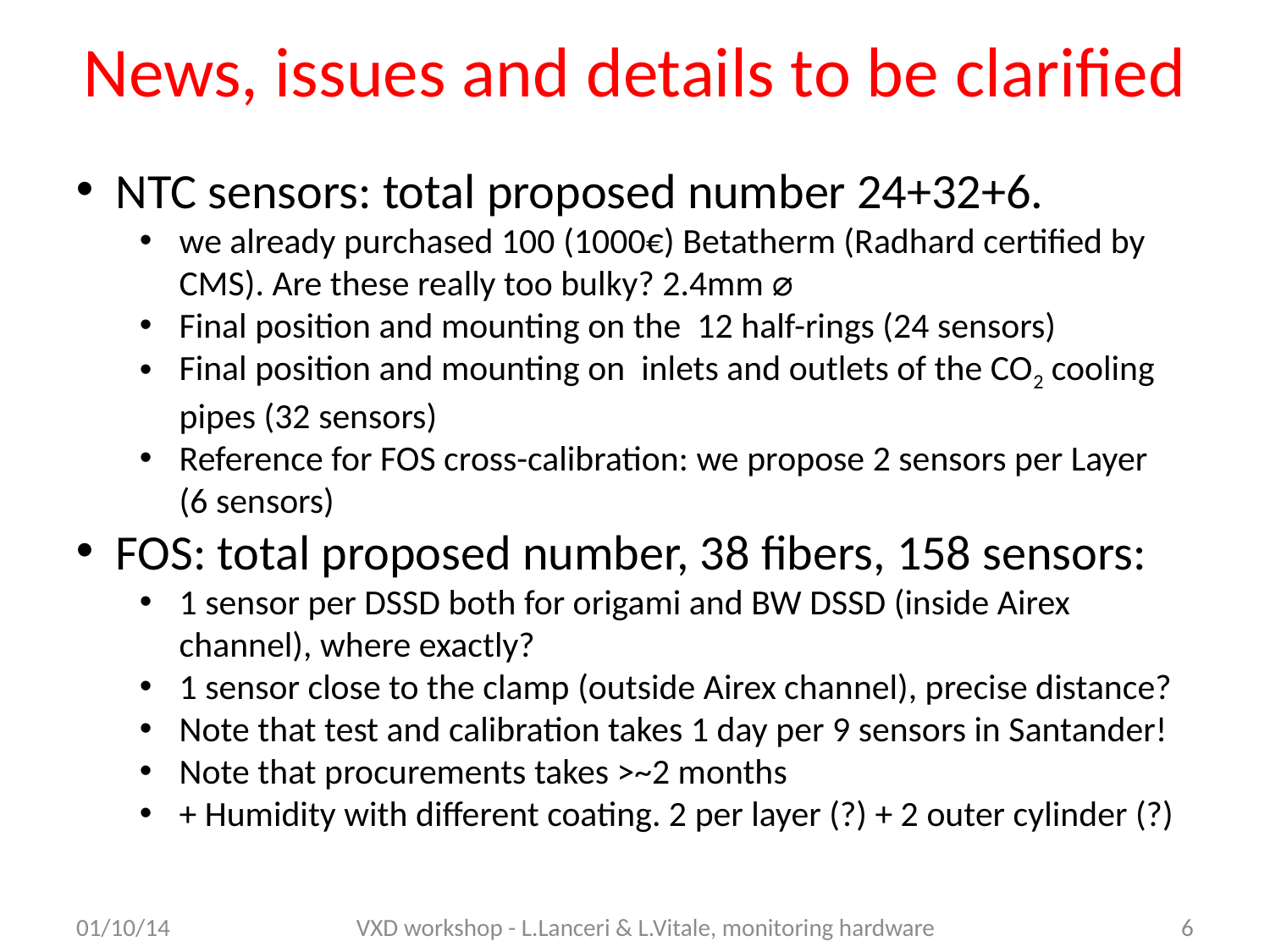

# News, issues and details to be clarified
NTC sensors: total proposed number 24+32+6.
we already purchased 100 (1000€) Betatherm (Radhard certified by CMS). Are these really too bulky? 2.4mm ⌀
Final position and mounting on the  12 half-rings (24 sensors)
Final position and mounting on  inlets and outlets of the CO2 cooling pipes (32 sensors)
Reference for FOS cross-calibration: we propose 2 sensors per Layer (6 sensors)
FOS: total proposed number, 38 fibers, 158 sensors:
1 sensor per DSSD both for origami and BW DSSD (inside Airex channel), where exactly?
1 sensor close to the clamp (outside Airex channel), precise distance?
Note that test and calibration takes 1 day per 9 sensors in Santander!
Note that procurements takes >~2 months
+ Humidity with different coating. 2 per layer (?) + 2 outer cylinder (?)
01/10/14
VXD workshop - L.Lanceri & L.Vitale, monitoring hardware
6